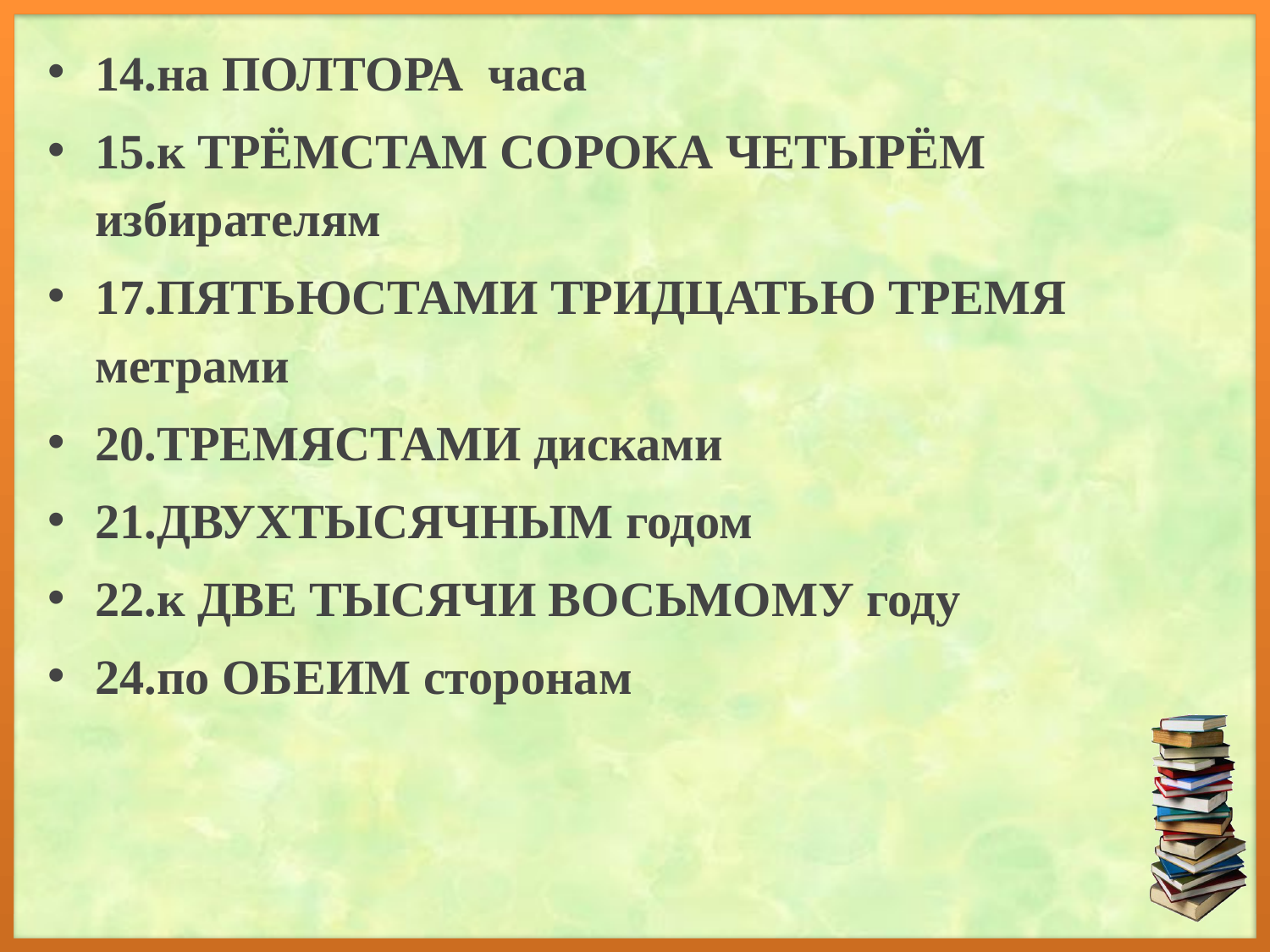

14.на ПОЛТОРА  часа
15.к ТРЁМСТАМ СОРОКА ЧЕТЫРЁМ избирателям
17.ПЯТЬЮСТАМИ ТРИДЦАТЬЮ ТРЕМЯ метрами
20.ТРЕМЯСТАМИ дисками
21.ДВУХТЫСЯЧНЫМ годом
22.к ДВЕ ТЫСЯЧИ ВОСЬМОМУ году
24.по ОБЕИМ сторонам